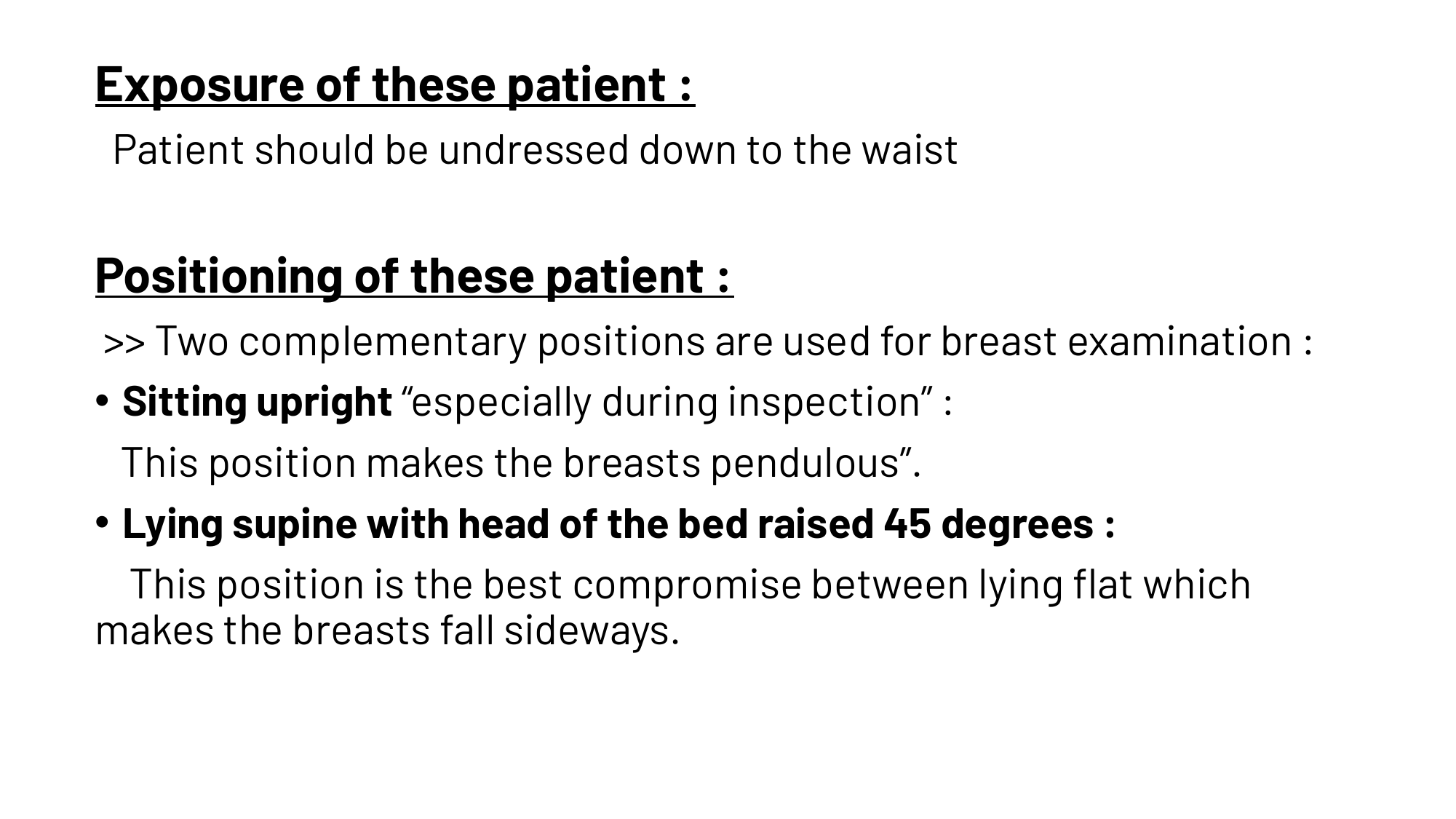

Exposure of these patient :
  Patient should be undressed down to the waist

Positioning of these patient :
 >> Two complementary positions are used for breast examination :
Sitting upright “especially during inspection” :
   This position makes the breasts pendulous”.
Lying supine with head of the bed raised 45 degrees :
    This position is the best compromise between lying flat which makes the breasts fall sideways.